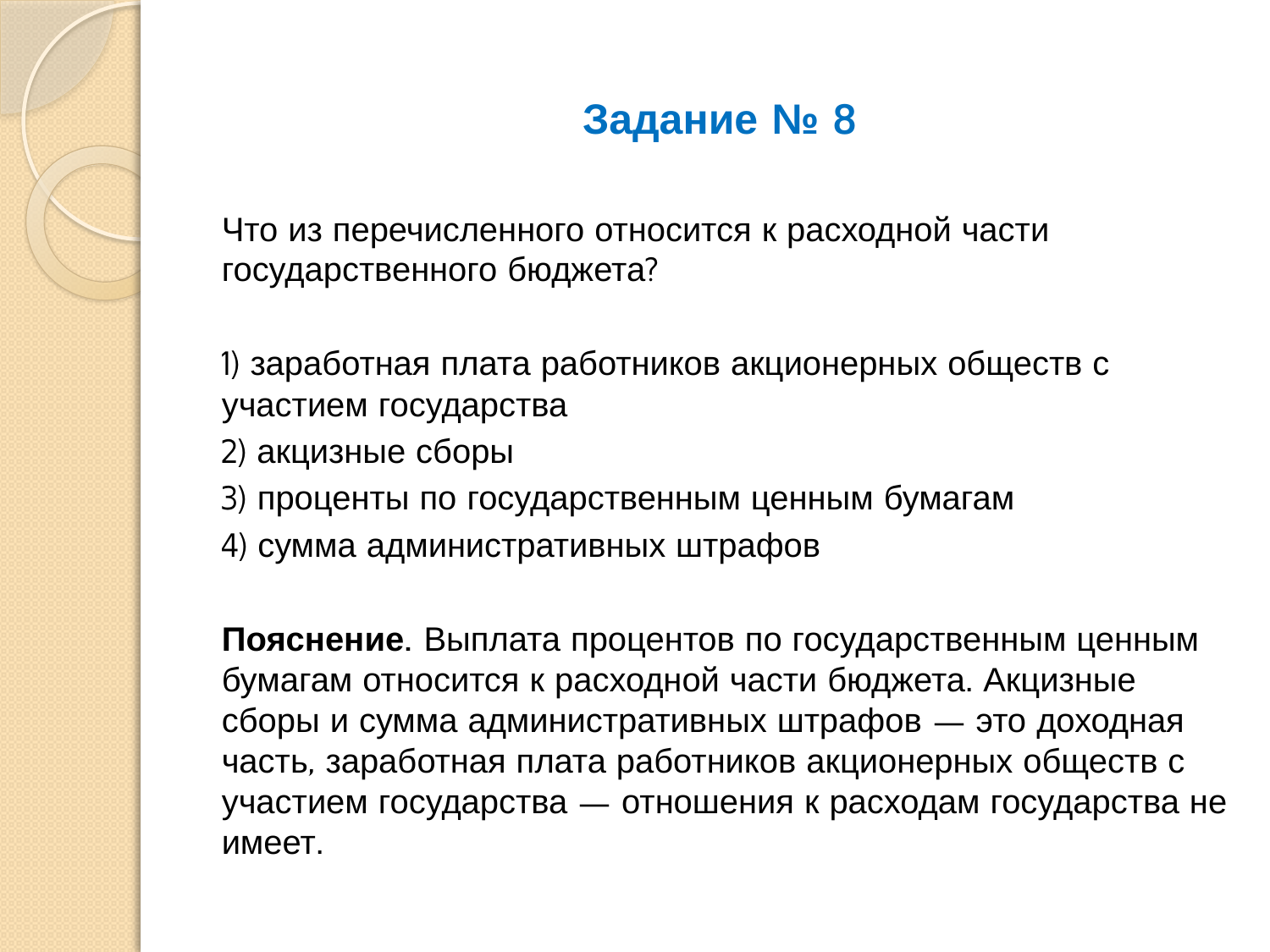

# Задание № 8
Что из перечисленного относится к расходной части государственного бюджета?

1) заработная плата работников акционерных обществ с участием государства
2) акцизные сборы
3) проценты по государственным ценным бумагам
4) сумма административных штрафов

Пояснение. Выплата процентов по государственным ценным бумагам относится к расходной части бюджета. Акцизные сборы и сумма административных штрафов — это доходная часть, заработная плата работников акционерных обществ с участием государства — отношения к расходам государства не имеет.